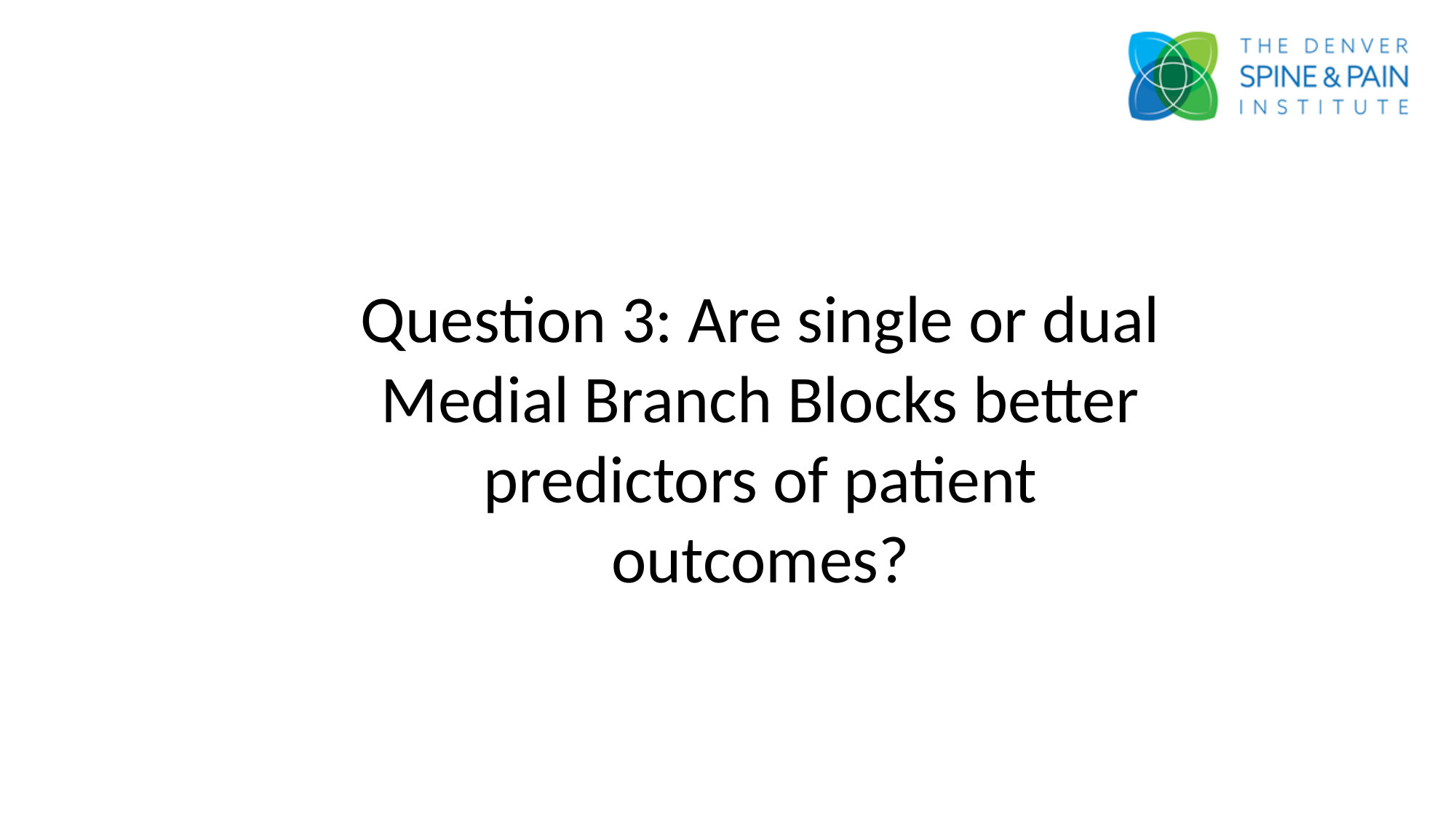

Question 3: Are single or dual Medial Branch Blocks better predictors of patient outcomes?